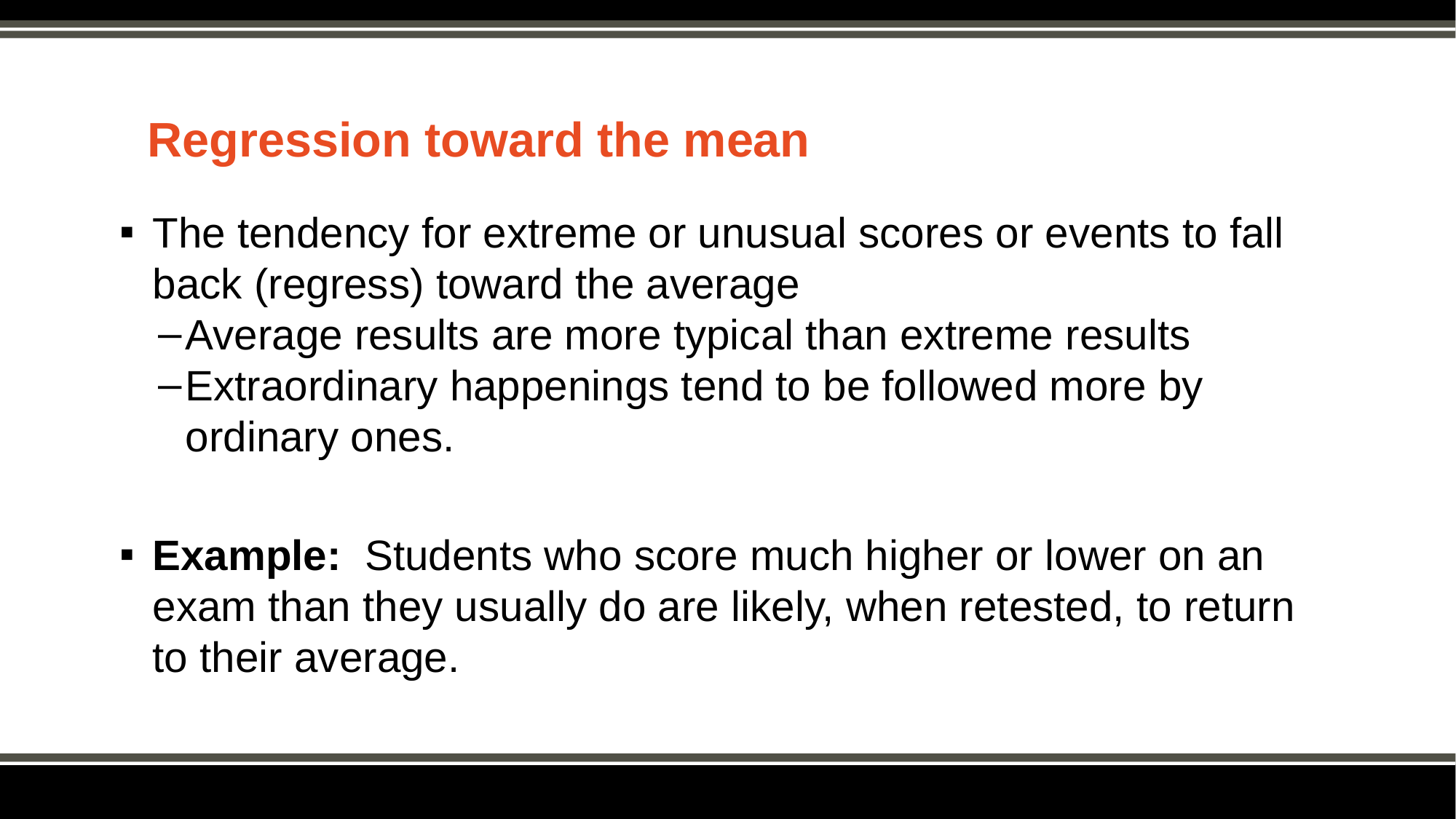

# Regression toward the mean
The tendency for extreme or unusual scores or events to fall back (regress) toward the average
Average results are more typical than extreme results
Extraordinary happenings tend to be followed more by ordinary ones.

Example:  Students who score much higher or lower on an exam than they usually do are likely, when retested, to return to their average.